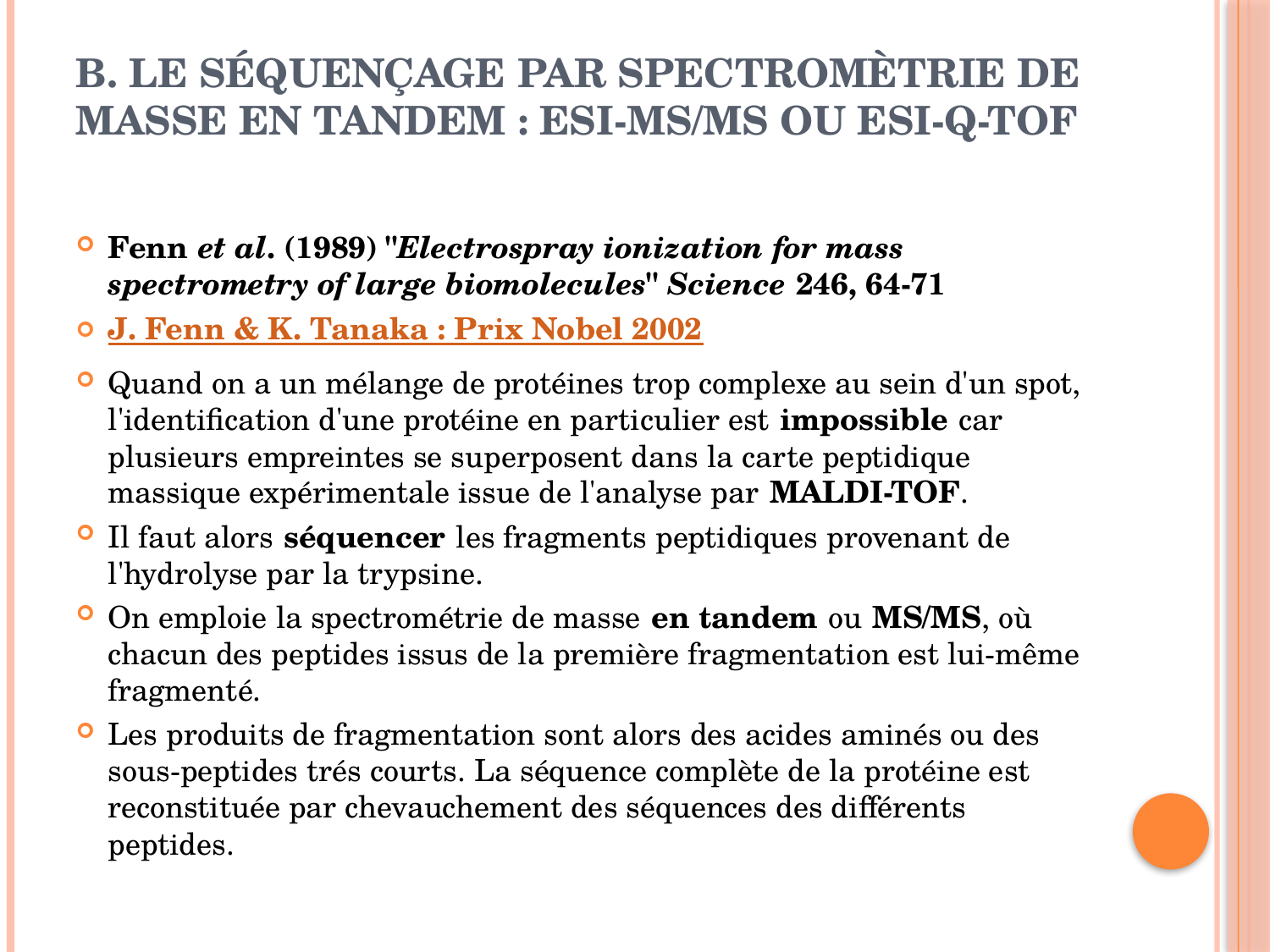

# b. Le séquençage par spectromètrie de masse en tandem : ESI-MS/MS ou ESI-Q-TOF
Fenn et al. (1989) "Electrospray ionization for mass spectrometry of large biomolecules" Science 246, 64-71
J. Fenn & K. Tanaka : Prix Nobel 2002
Quand on a un mélange de protéines trop complexe au sein d'un spot, l'identification d'une protéine en particulier est impossible car plusieurs empreintes se superposent dans la carte peptidique massique expérimentale issue de l'analyse par MALDI-TOF.
Il faut alors séquencer les fragments peptidiques provenant de l'hydrolyse par la trypsine.
On emploie la spectrométrie de masse en tandem ou MS/MS, où chacun des peptides issus de la première fragmentation est lui-même fragmenté.
Les produits de fragmentation sont alors des acides aminés ou des sous-peptides trés courts. La séquence complète de la protéine est reconstituée par chevauchement des séquences des différents peptides.